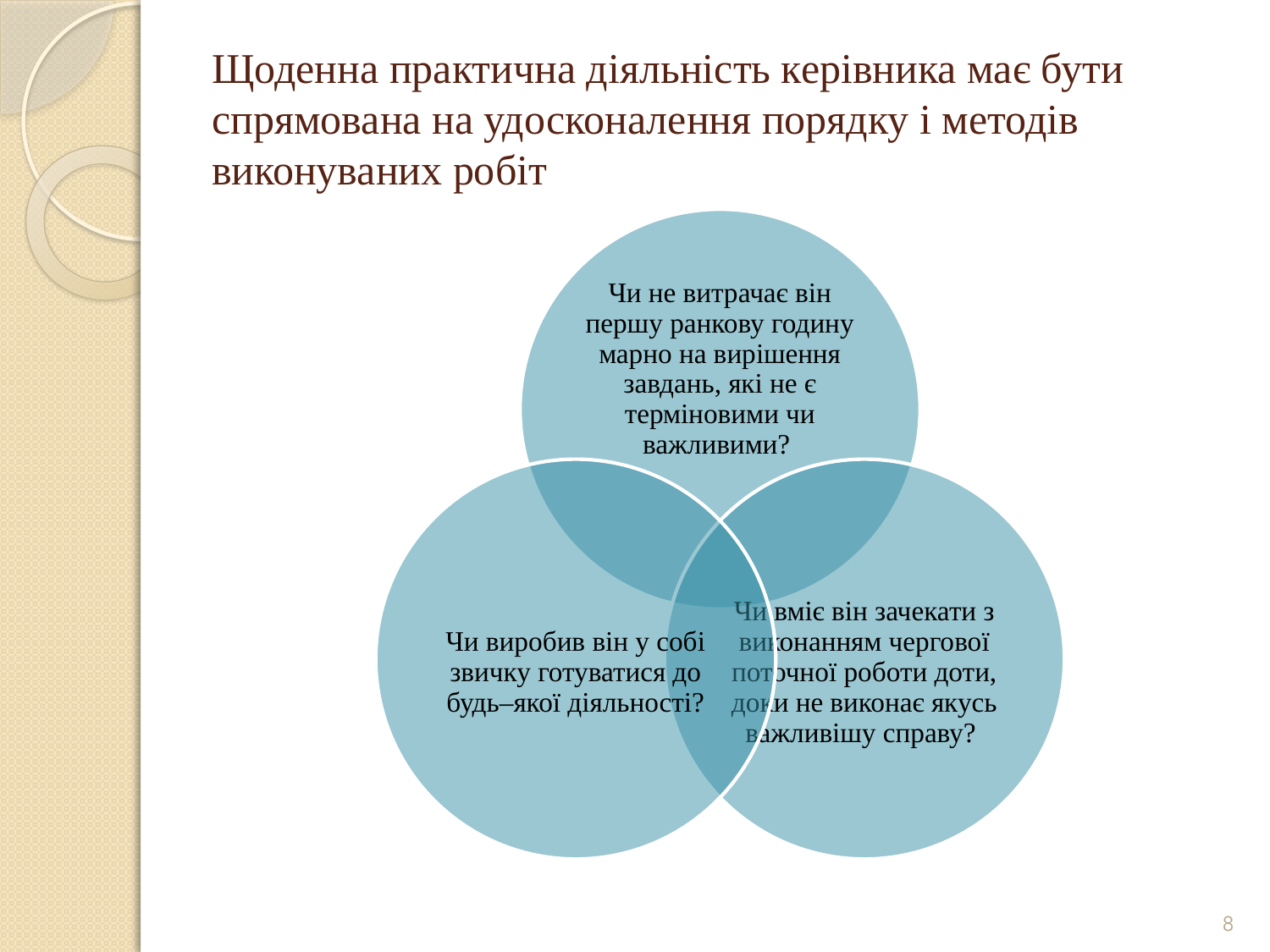

# Щоденна практична діяльність керівника має бути спрямована на удосконалення порядку і методів виконуваних робіт
Чи не витрачає він першу ранкову годину марно на вирішення завдань, які не є терміновими чи важливими?
Чи вміє він зачекати з виконанням чергової поточної роботи доти, доки не виконає якусь важливішу справу?
Чи виробив він у собі звичку готуватися до будь–якої діяльності?
8